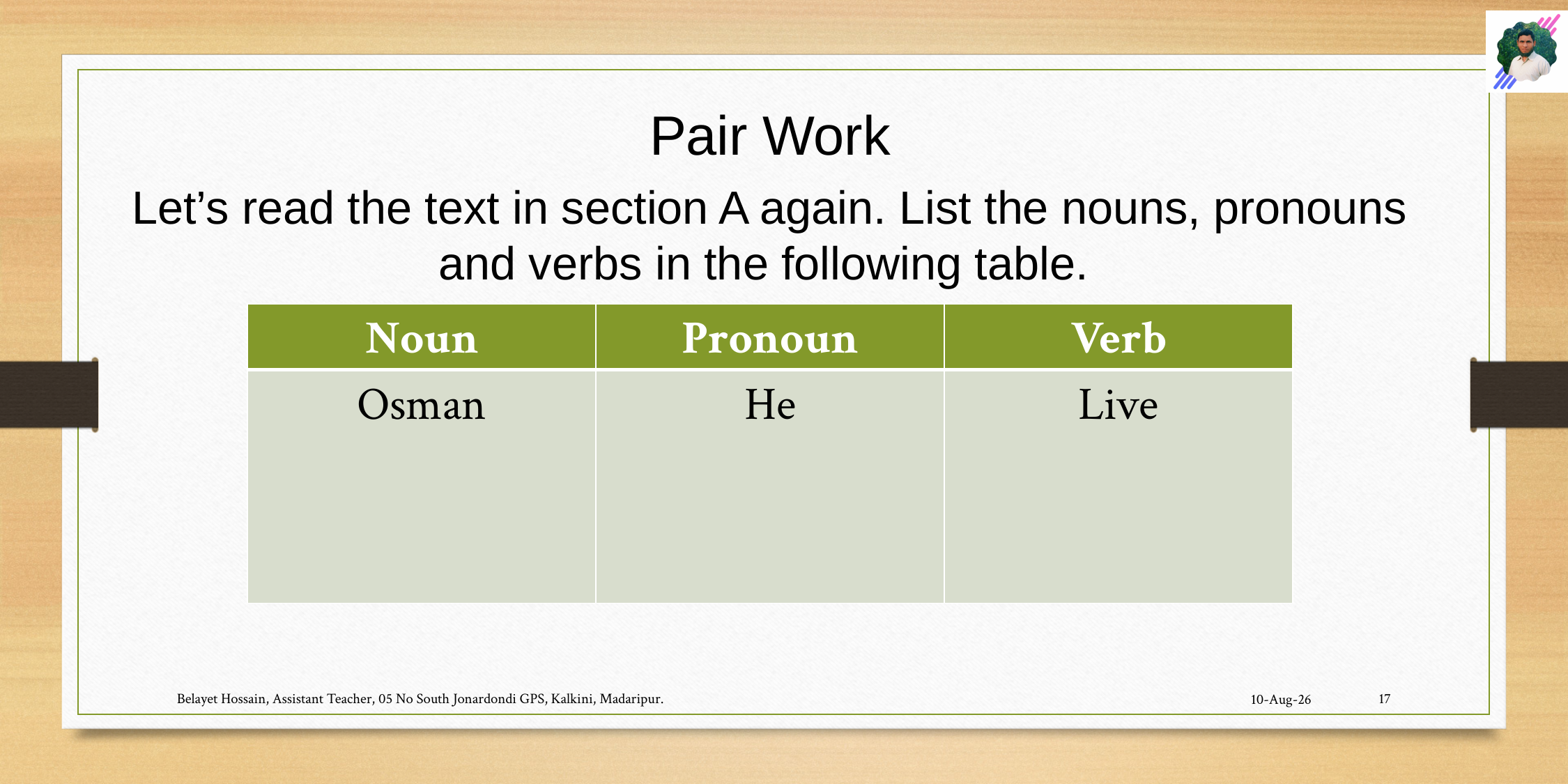

Pair Work
Let’s read the text in section A again. List the nouns, pronouns and verbs in the following table.
| Noun | Pronoun | Verb |
| --- | --- | --- |
| Osman | He | Live |
Belayet Hossain, Assistant Teacher, 05 No South Jonardondi GPS, Kalkini, Madaripur.
10-Aug-26
17